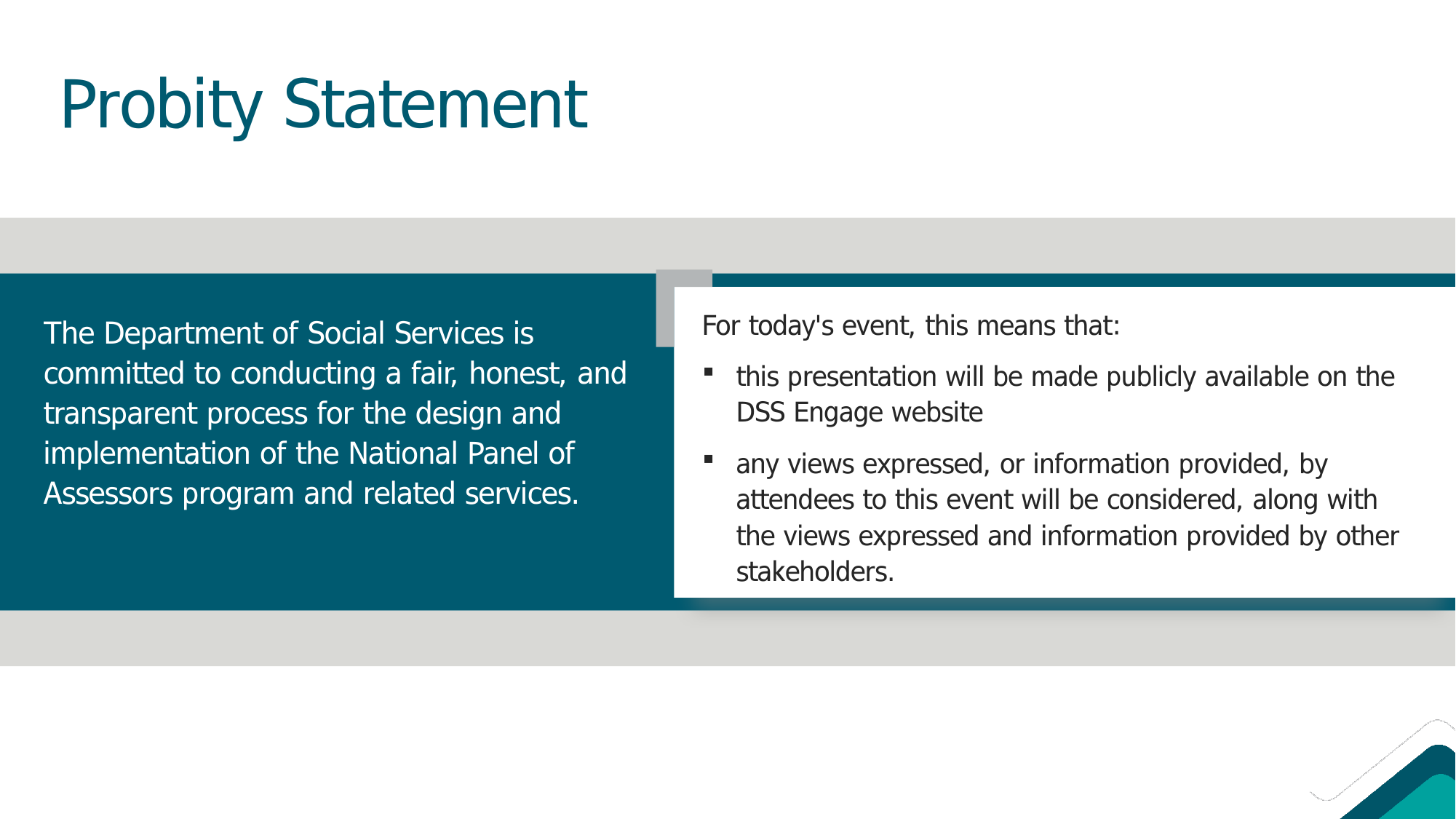

# Probity Statement

For today's event, this means that:
this presentation will be made publicly available on the
DSS Engage website
any views expressed, or information provided, by attendees to this event will be considered, along with the views expressed and information provided by other stakeholders.

The Department of Social Services is committed to conducting a fair, honest, and transparent process for the design and implementation of the National Panel of Assessors program and related services.